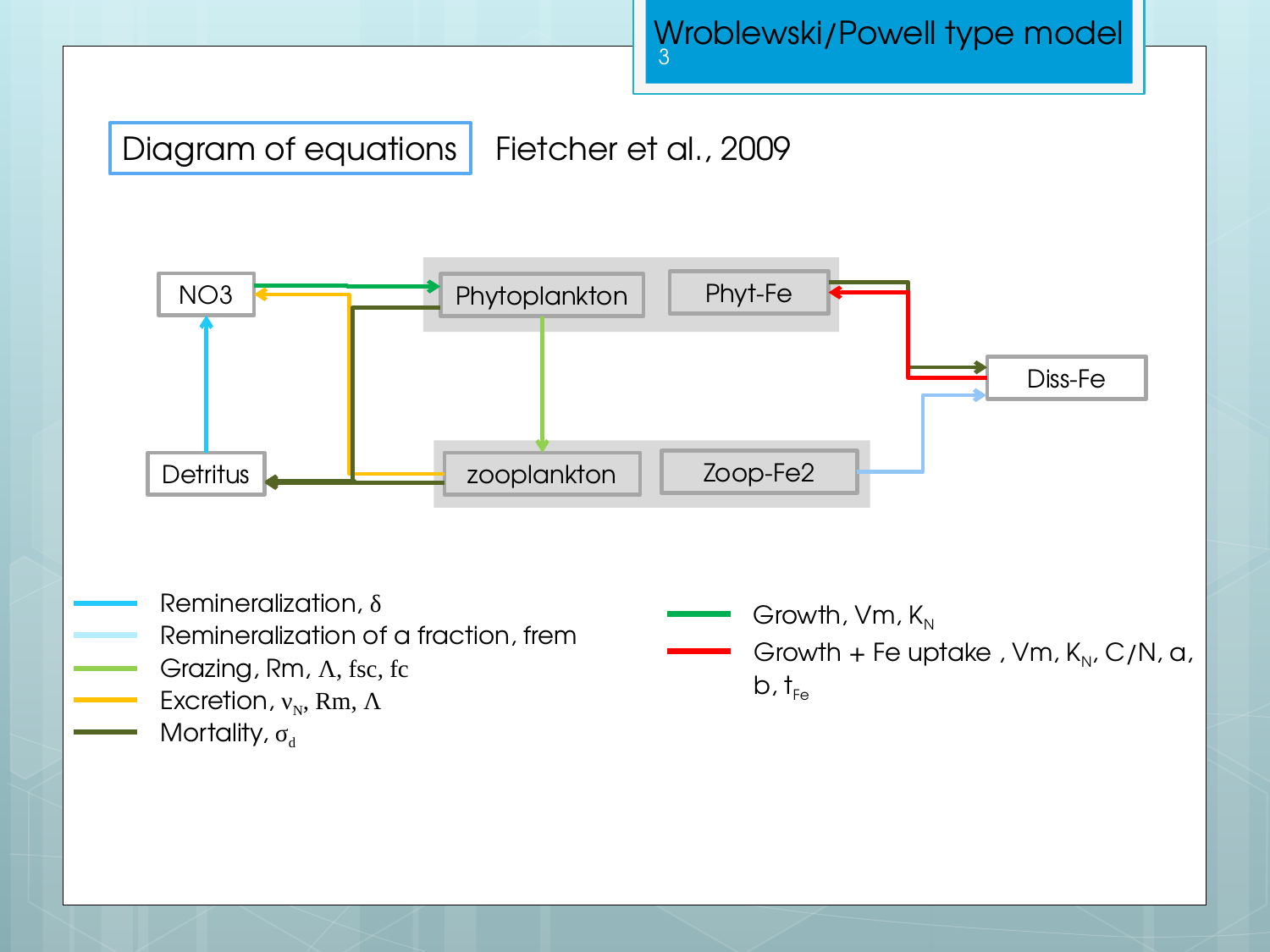

Wroblewski/Powell type model
3
Diagram of equations
Fietcher et al., 2009

Phyt-Fe
NO3
Phytoplankton
Diss-Fe

Zoop-Fe2
Detritus
zooplankton
Remineralization, δ
Growth, Vm, KN
Remineralization of a fraction, frem
Growth + Fe uptake , Vm, KN, C/N, a, b, tFe
Grazing, Rm, Λ, fsc, fc
Excretion, νN, Rm, Λ
Mortality, σd